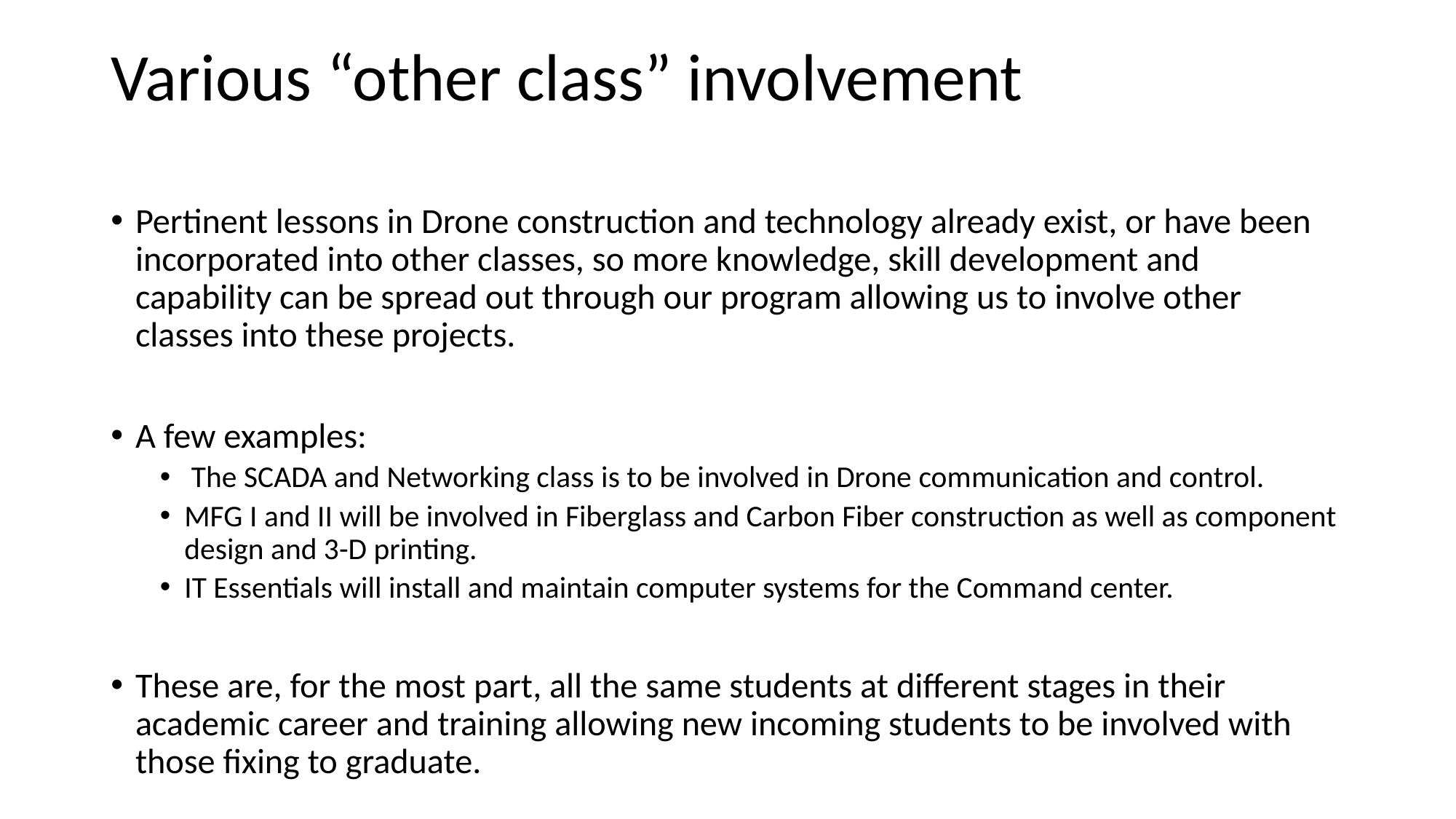

# Various “other class” involvement

Pertinent lessons in Drone construction and technology already exist, or have been incorporated into other classes, so more knowledge, skill development and capability can be spread out through our program allowing us to involve other classes into these projects.

A few examples:
 The SCADA and Networking class is to be involved in Drone communication and control.
MFG I and II will be involved in Fiberglass and Carbon Fiber construction as well as component design and 3-D printing.
IT Essentials will install and maintain computer systems for the Command center.

These are, for the most part, all the same students at different stages in their academic career and training allowing new incoming students to be involved with those fixing to graduate.